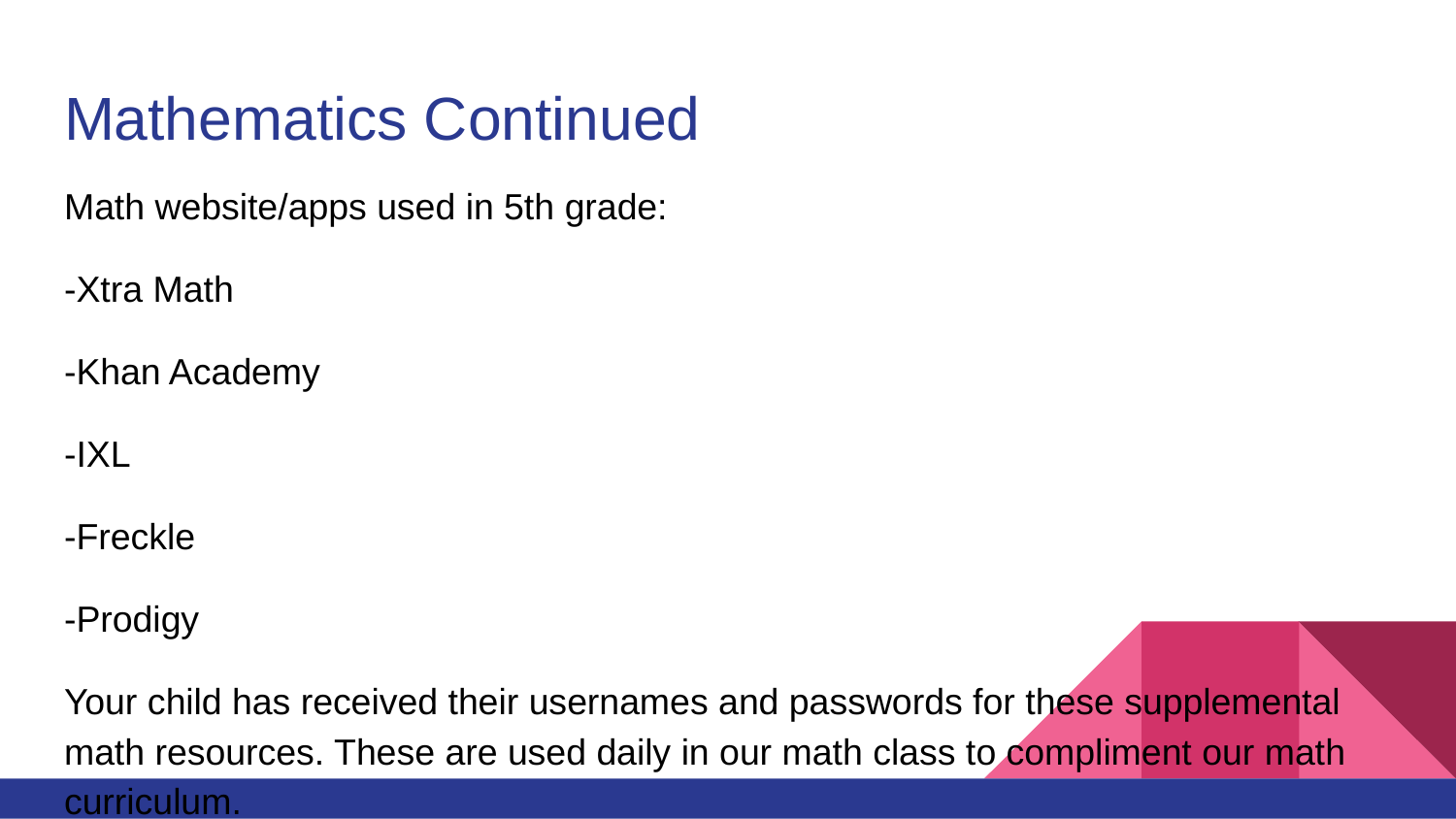

# Mathematics Continued
Math website/apps used in 5th grade:
-Xtra Math
-Khan Academy
-IXL
-Freckle
-Prodigy
Your child has received their usernames and passwords for these supplemental math resources. These are used daily in our math class to compliment our math curriculum.